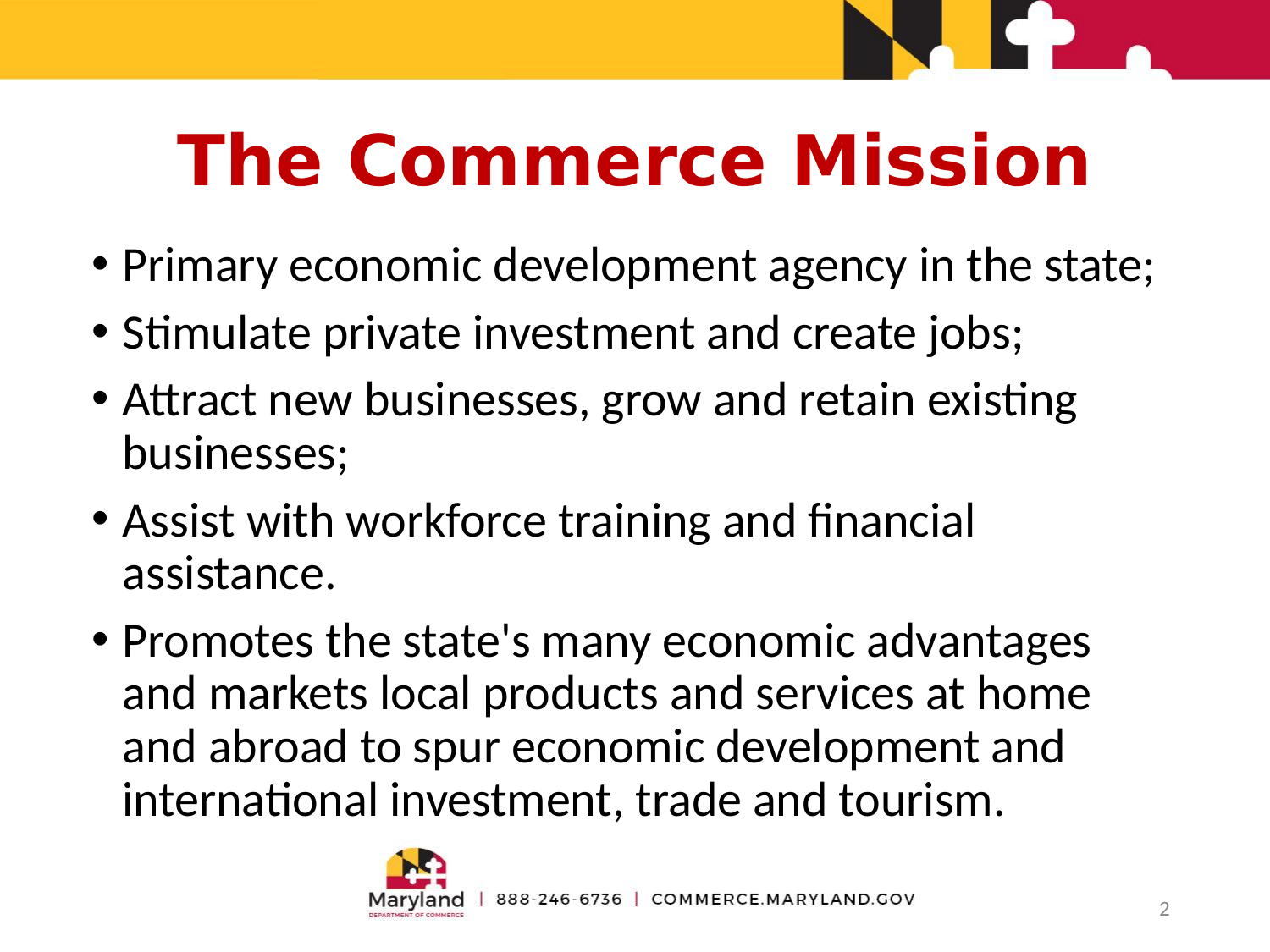

# The Commerce Mission
Primary economic development agency in the state;
Stimulate private investment and create jobs;
Attract new businesses, grow and retain existing businesses;
Assist with workforce training and financial assistance.
Promotes the state's many economic advantages and markets local products and services at home and abroad to spur economic development and international investment, trade and tourism.

2